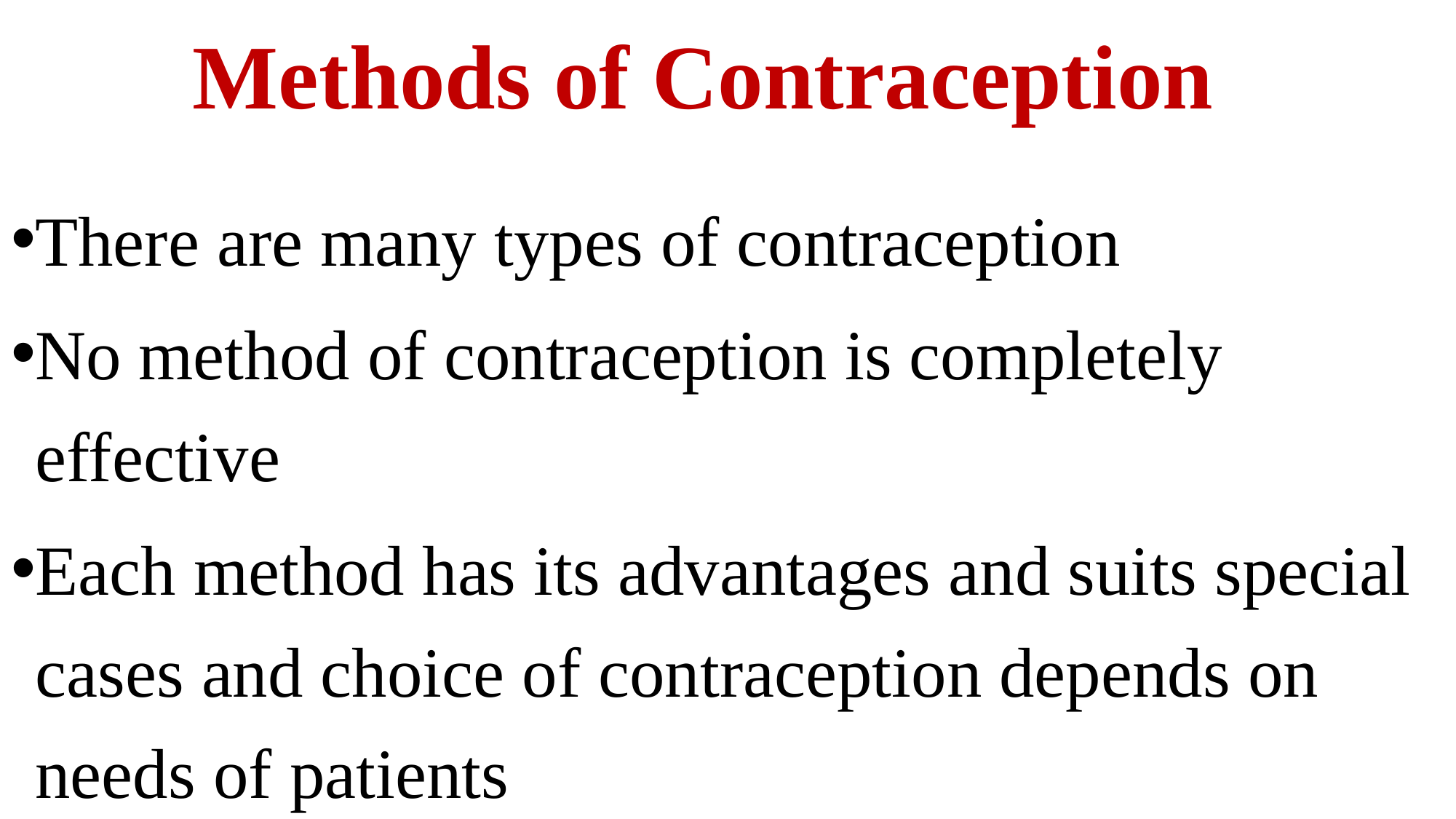

# Methods of Contraception
There are many types of contraception
No method of contraception is completely effective
Each method has its advantages and suits special cases and choice of contraception depends on needs of patients